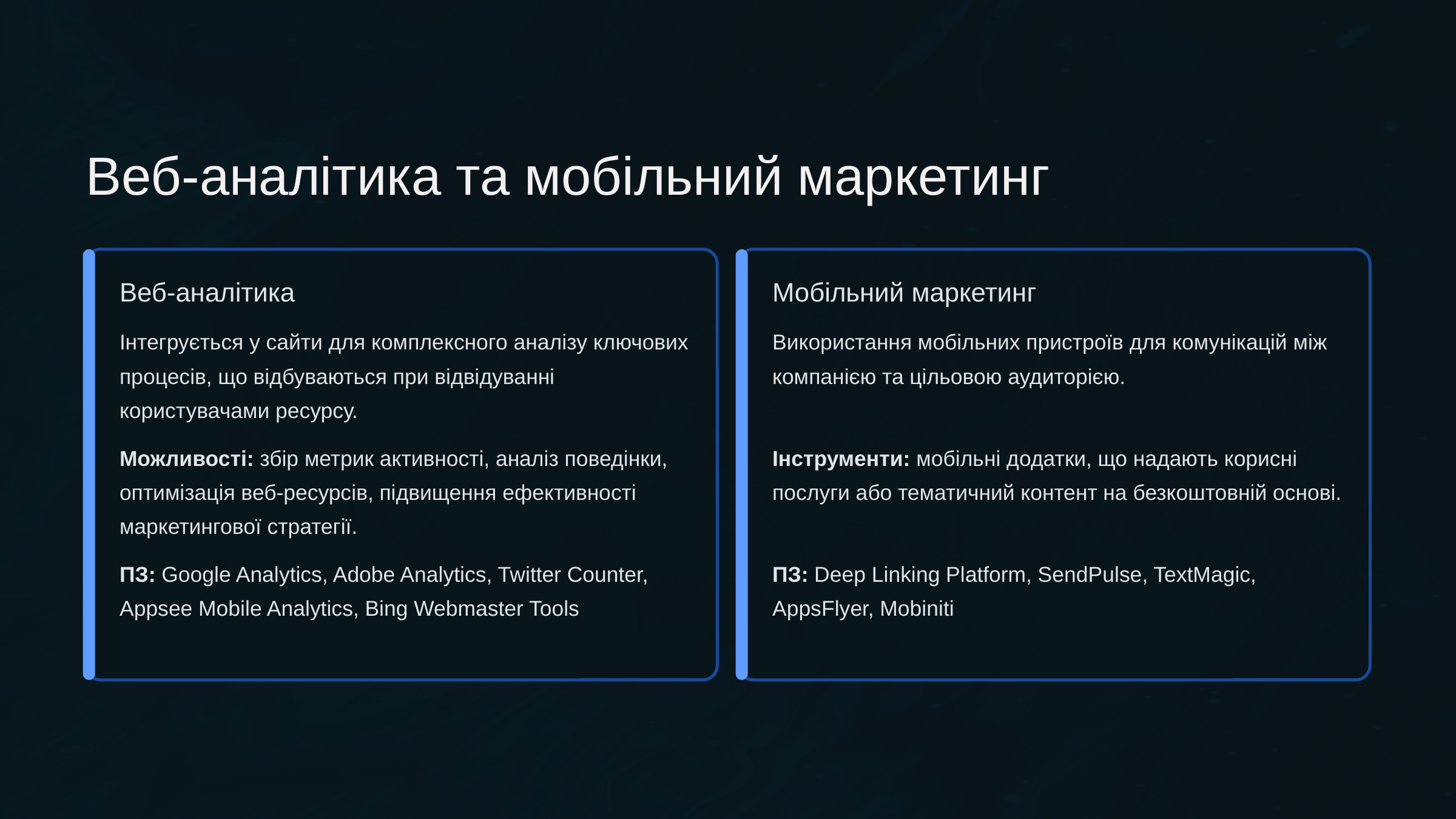

Веб-аналітика та мобільний маркетинг

Веб-аналітика
Мобільний маркетинг
Інтегрується у сайти для комплексного аналізу ключових процесів, що відбуваються при відвідуванні користувачами ресурсу.
Використання мобільних пристроїв для комунікацій між компанією та цільовою аудиторією.
Можливості: збір метрик активності, аналіз поведінки, оптимізація веб-ресурсів, підвищення ефективності маркетингової стратегії.
Інструменти: мобільні додатки, що надають корисні послуги або тематичний контент на безкоштовній основі.
ПЗ: Google Analytics, Adobe Analytics, Twitter Counter, Appsee Mobile Analytics, Bing Webmaster Tools
ПЗ: Deep Linking Platform, SendPulse, TextMagic, AppsFlyer, Mobiniti